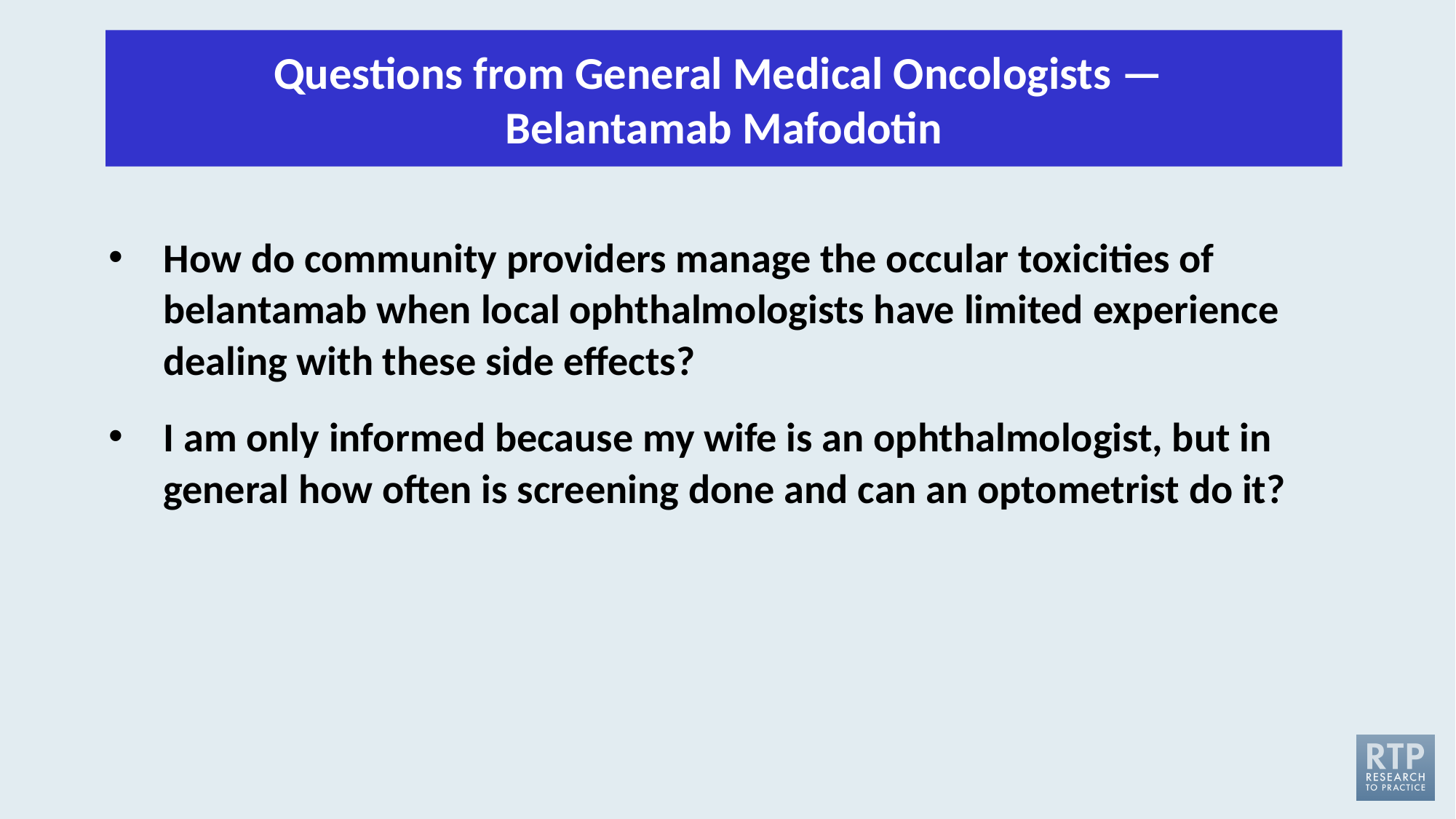

Questions from General Medical Oncologists — 
Belantamab Mafodotin
How do community providers manage the occular toxicities of belantamab when local ophthalmologists have limited experience dealing with these side effects?
I am only informed because my wife is an ophthalmologist, but in general how often is screening done and can an optometrist do it?